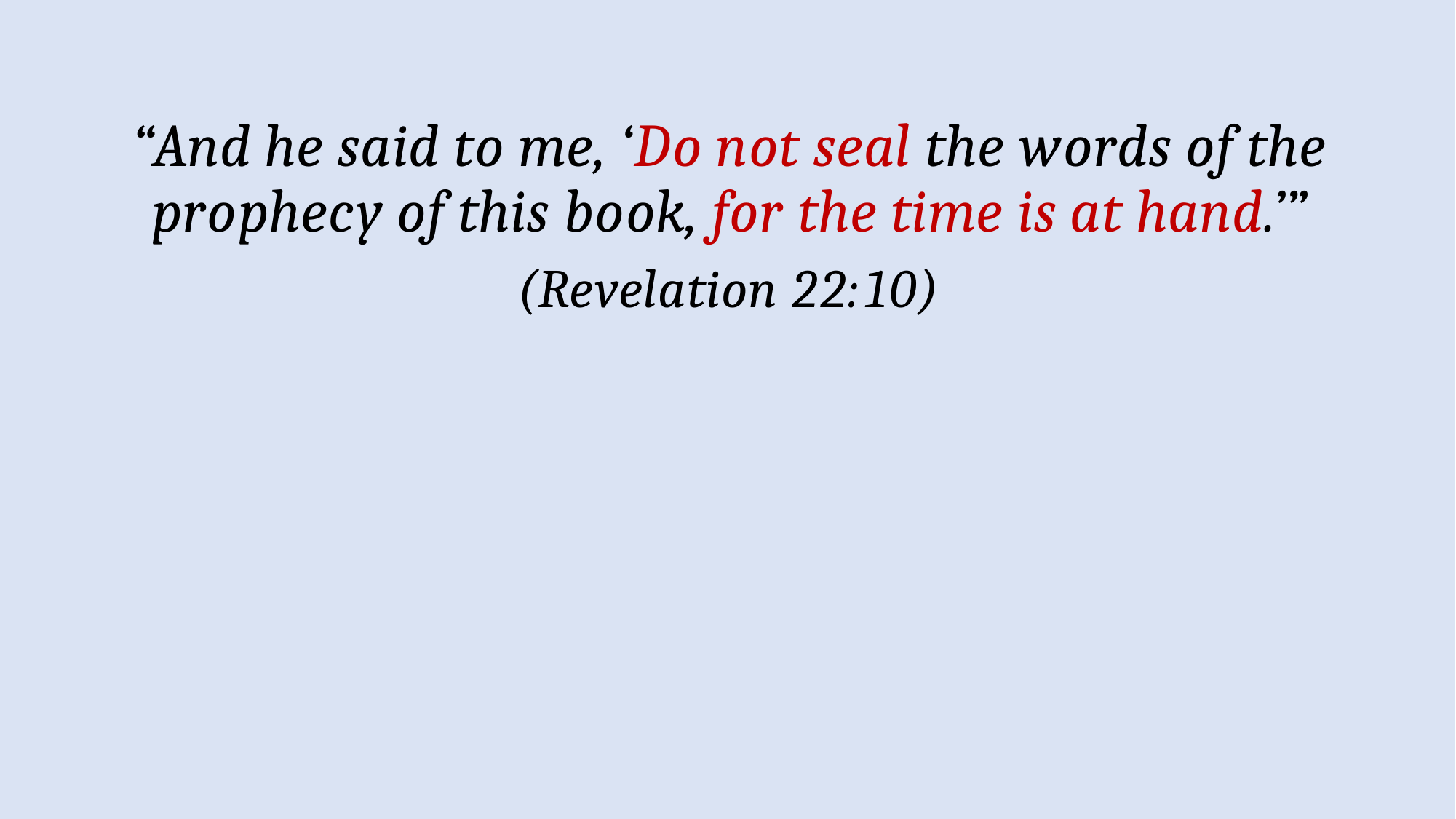

“And he said to me, ‘Do not seal the words of the prophecy of this book, for the time is at hand.’”
(Revelation 22:10)